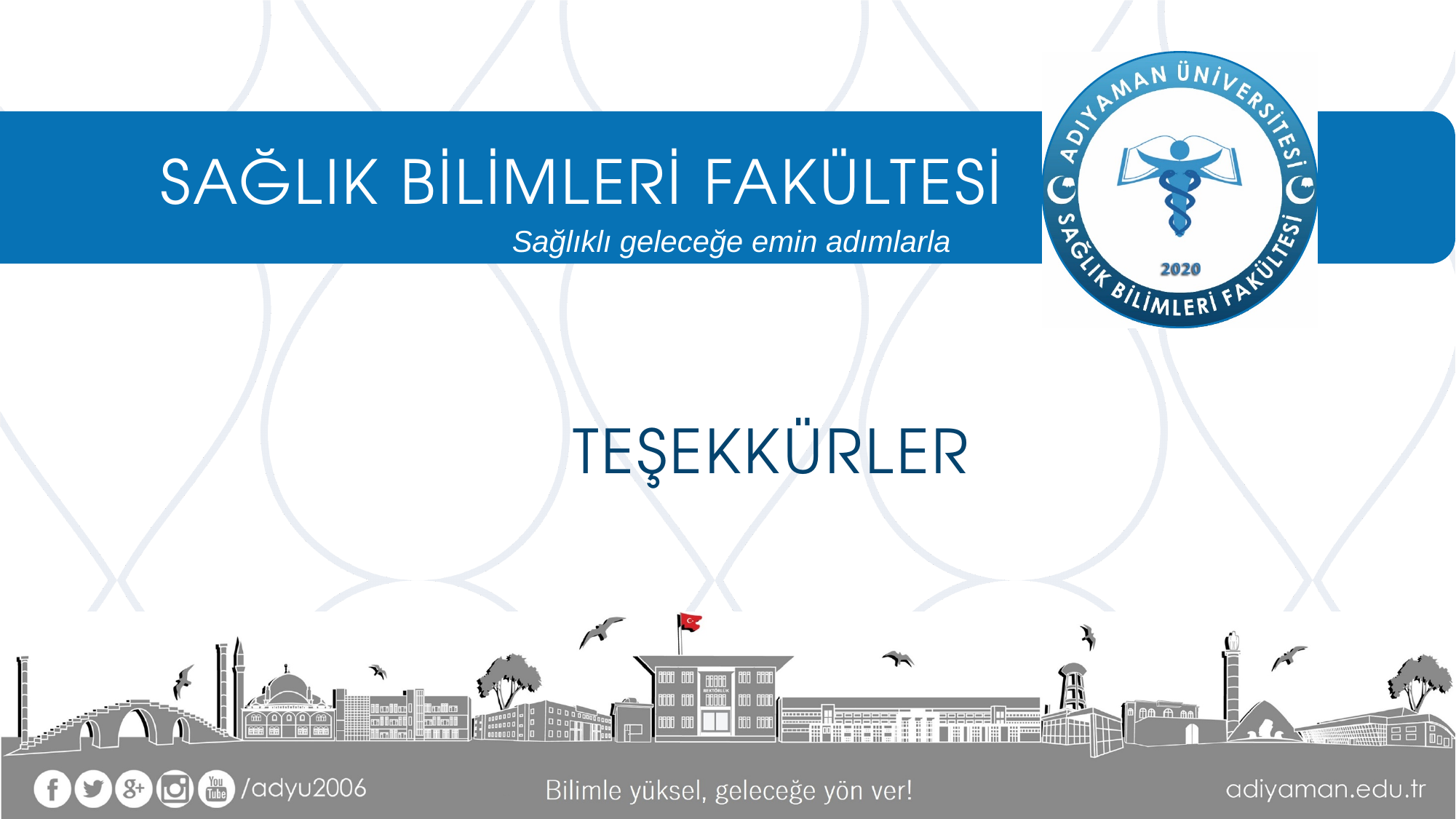

# Sağlık bilimleri fakültesi
Sağlıklı geleceğe emin adımlarla